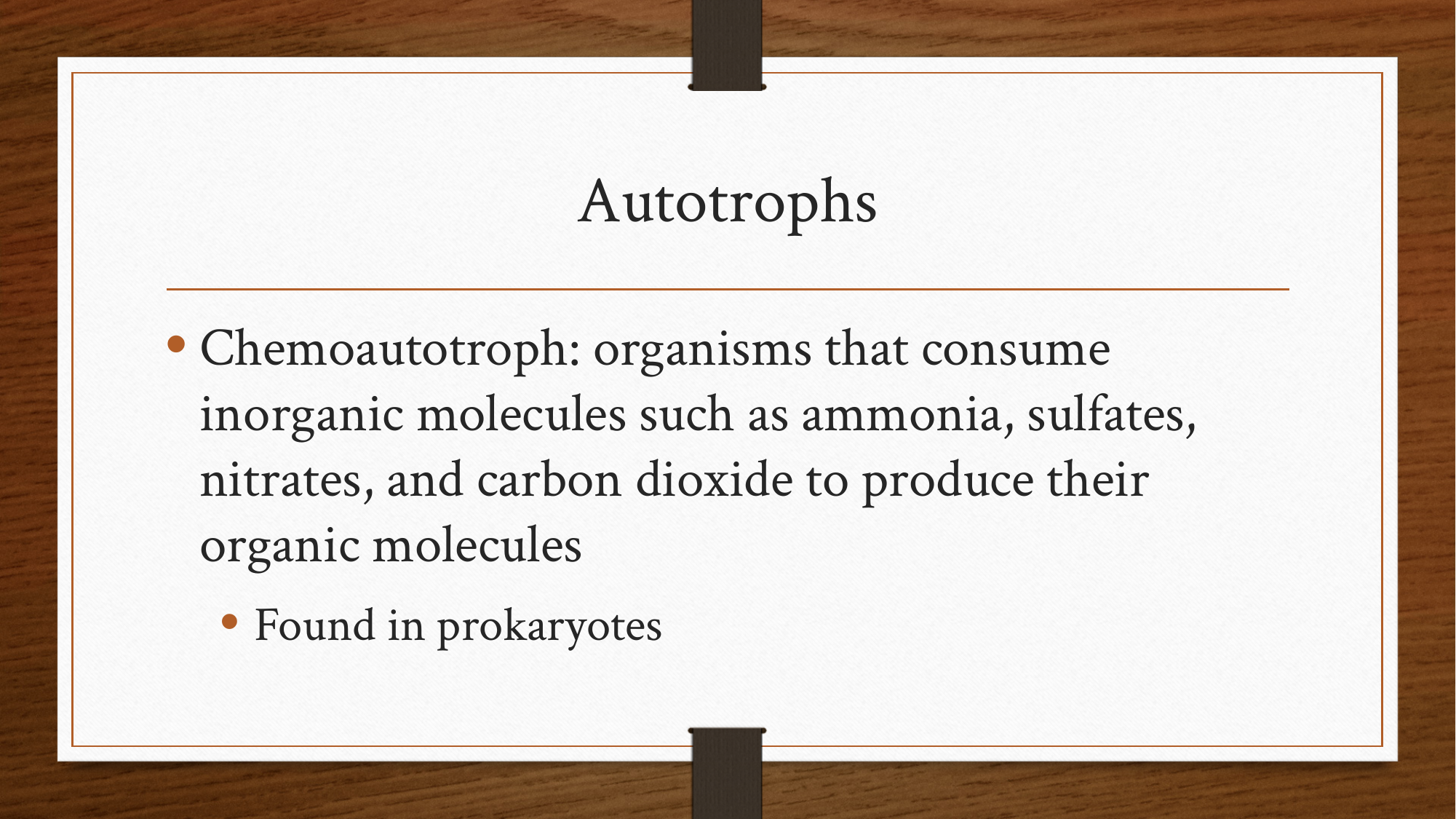

# Autotrophs
Chemoautotroph: organisms that consume inorganic molecules such as ammonia, sulfates, nitrates, and carbon dioxide to produce their organic molecules
Found in prokaryotes